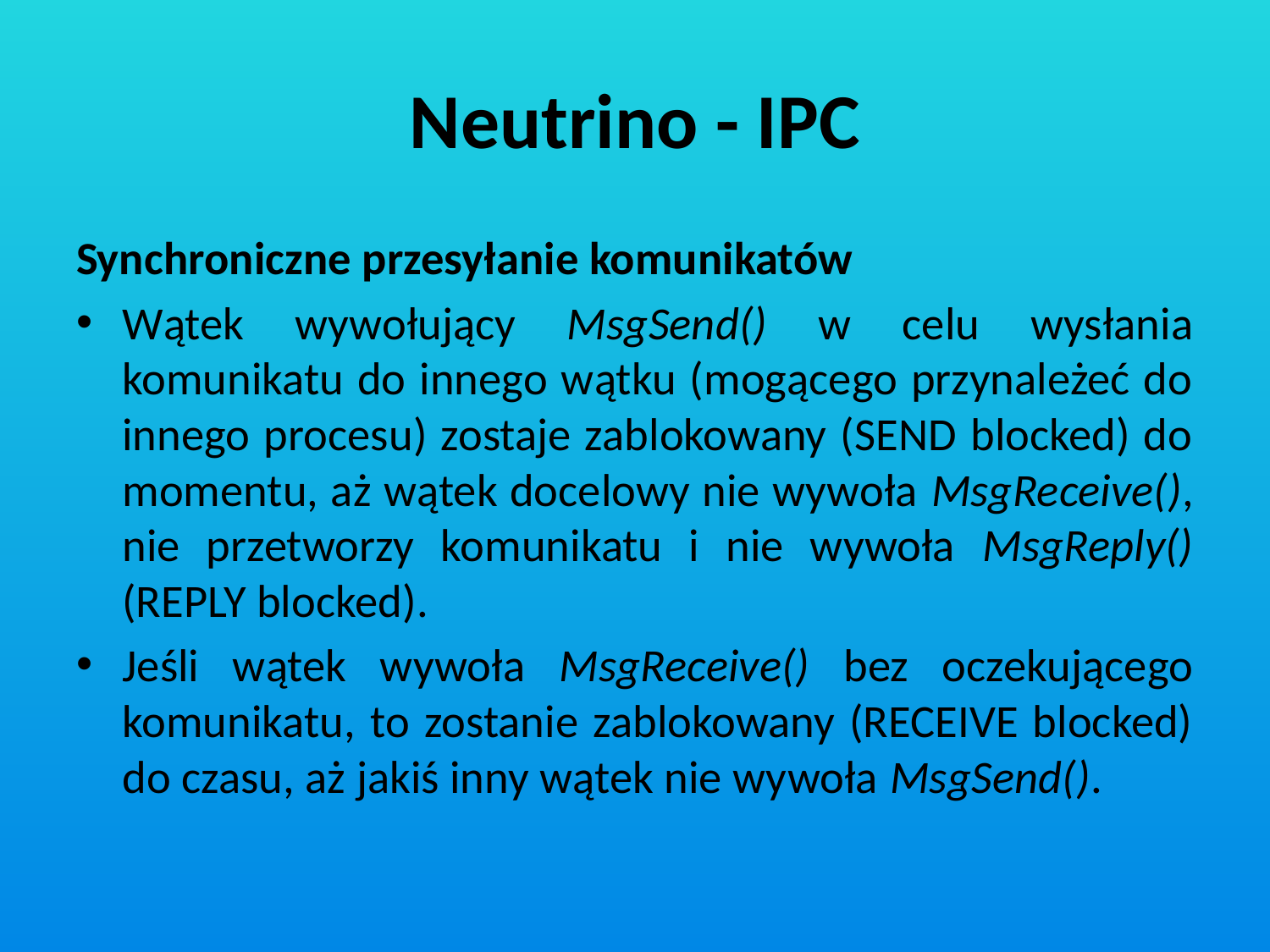

# Neutrino - IPC
Synchroniczne przesyłanie komunikatów
Wątek wywołujący MsgSend() w celu wysłania komunikatu do innego wątku (mogącego przynależeć do innego procesu) zostaje zablokowany (SEND blocked) do momentu, aż wątek docelowy nie wywoła MsgReceive(), nie przetworzy komunikatu i nie wywoła MsgReply() (REPLY blocked).
Jeśli wątek wywoła MsgReceive() bez oczekującego komunikatu, to zostanie zablokowany (RECEIVE blocked) do czasu, aż jakiś inny wątek nie wywoła MsgSend().